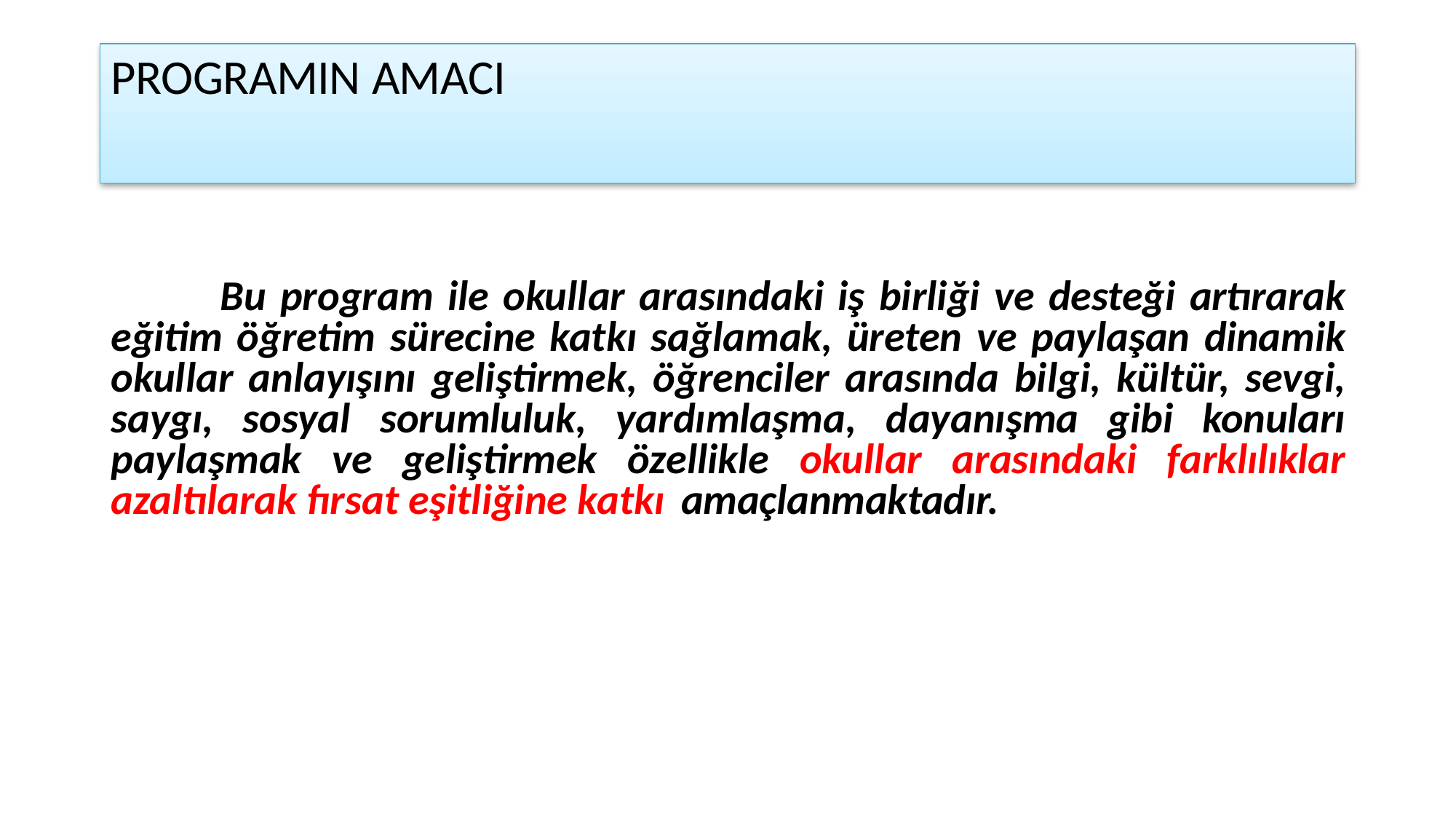

# PROGRAMIN AMACI
Bu program ile okullar arasındaki iş birliği ve desteği artırarak eğitim öğretim sürecine katkı sağlamak, üreten ve paylaşan dinamik okullar anlayışını geliştirmek, öğrenciler arasında bilgi, kültür, sevgi, saygı,  sosyal  sorumluluk,  yardımlaşma,  dayanışma  gibi  konuları paylaşmak  ve  geliştirmek  özellikle  okullar  arasındaki  farklılıklar azaltılarak fırsat eşitliğine katkı amaçlanmaktadır.